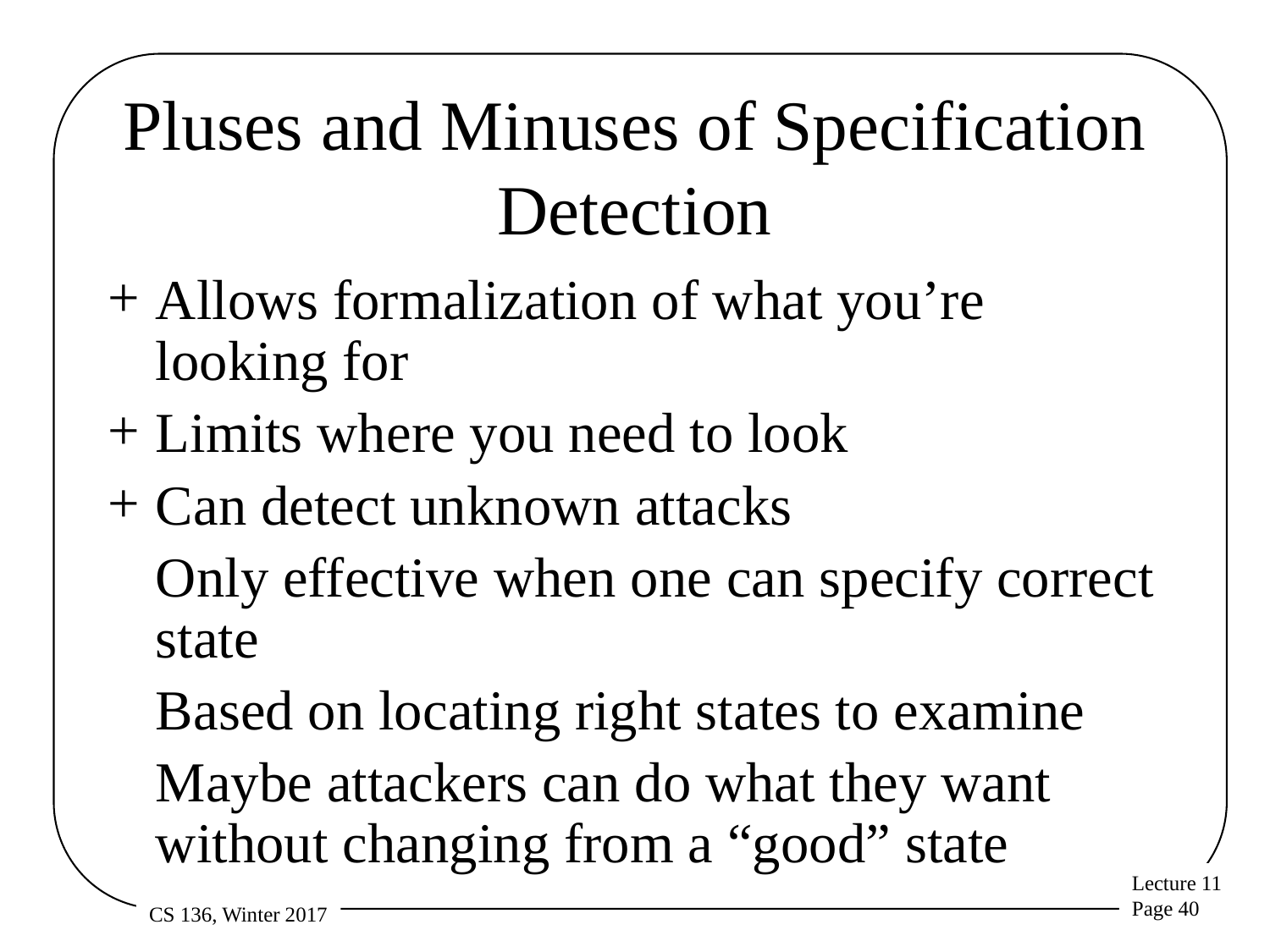

# Pluses and Minuses of Specification Detection
Allows formalization of what you’re looking for
Limits where you need to look
Can detect unknown attacks
Only effective when one can specify correct state
Based on locating right states to examine
Maybe attackers can do what they want without changing from a “good” state